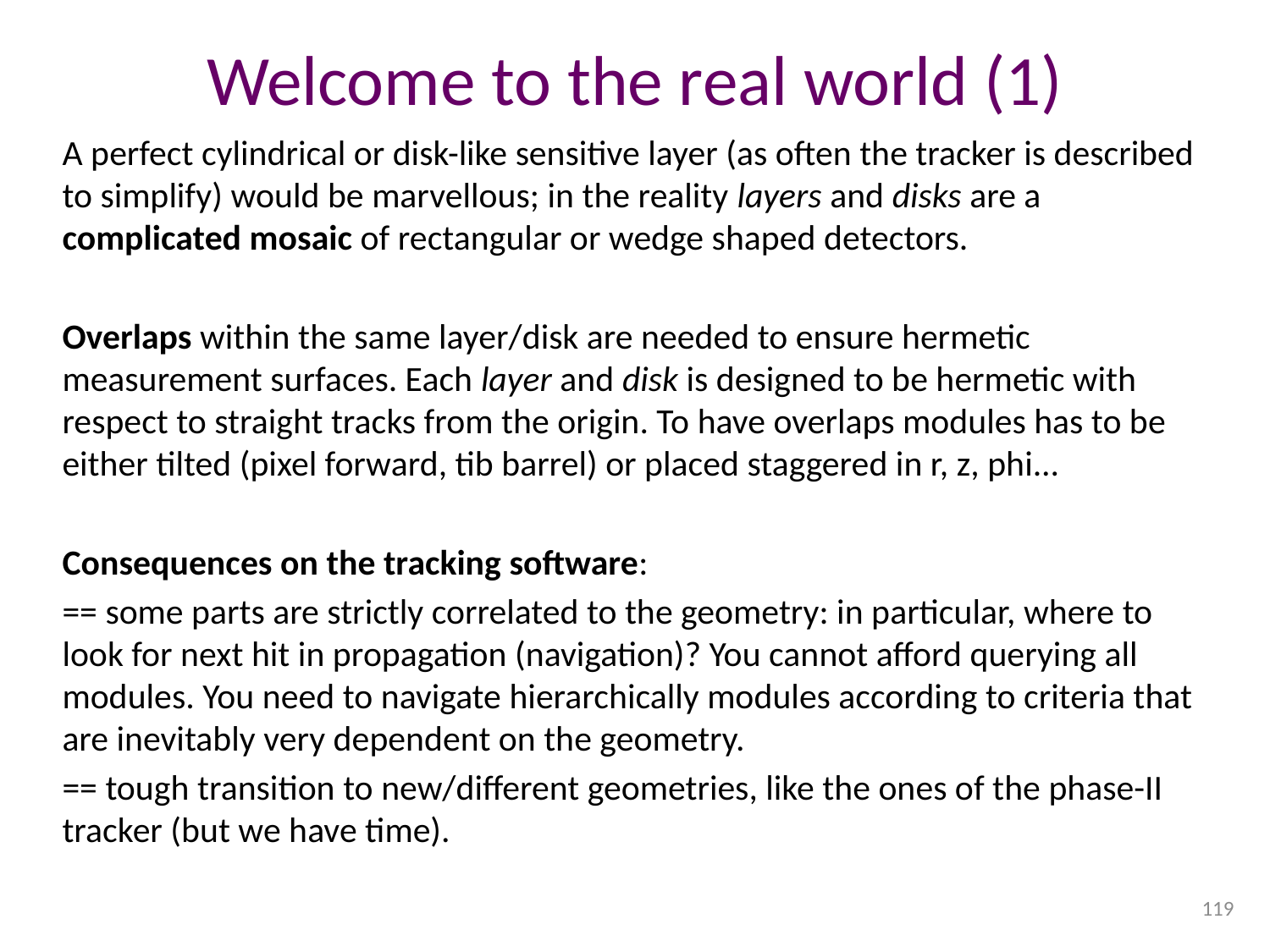

# Welcome to the real world (1)
A perfect cylindrical or disk-like sensitive layer (as often the tracker is described to simplify) would be marvellous; in the reality layers and disks are a complicated mosaic of rectangular or wedge shaped detectors.

Overlaps within the same layer/disk are needed to ensure hermetic measurement surfaces. Each layer and disk is designed to be hermetic with respect to straight tracks from the origin. To have overlaps modules has to be either tilted (pixel forward, tib barrel) or placed staggered in r, z, phi...

Consequences on the tracking software:
== some parts are strictly correlated to the geometry: in particular, where to look for next hit in propagation (navigation)? You cannot afford querying all modules. You need to navigate hierarchically modules according to criteria that are inevitably very dependent on the geometry.
== tough transition to new/different geometries, like the ones of the phase-II tracker (but we have time).
119